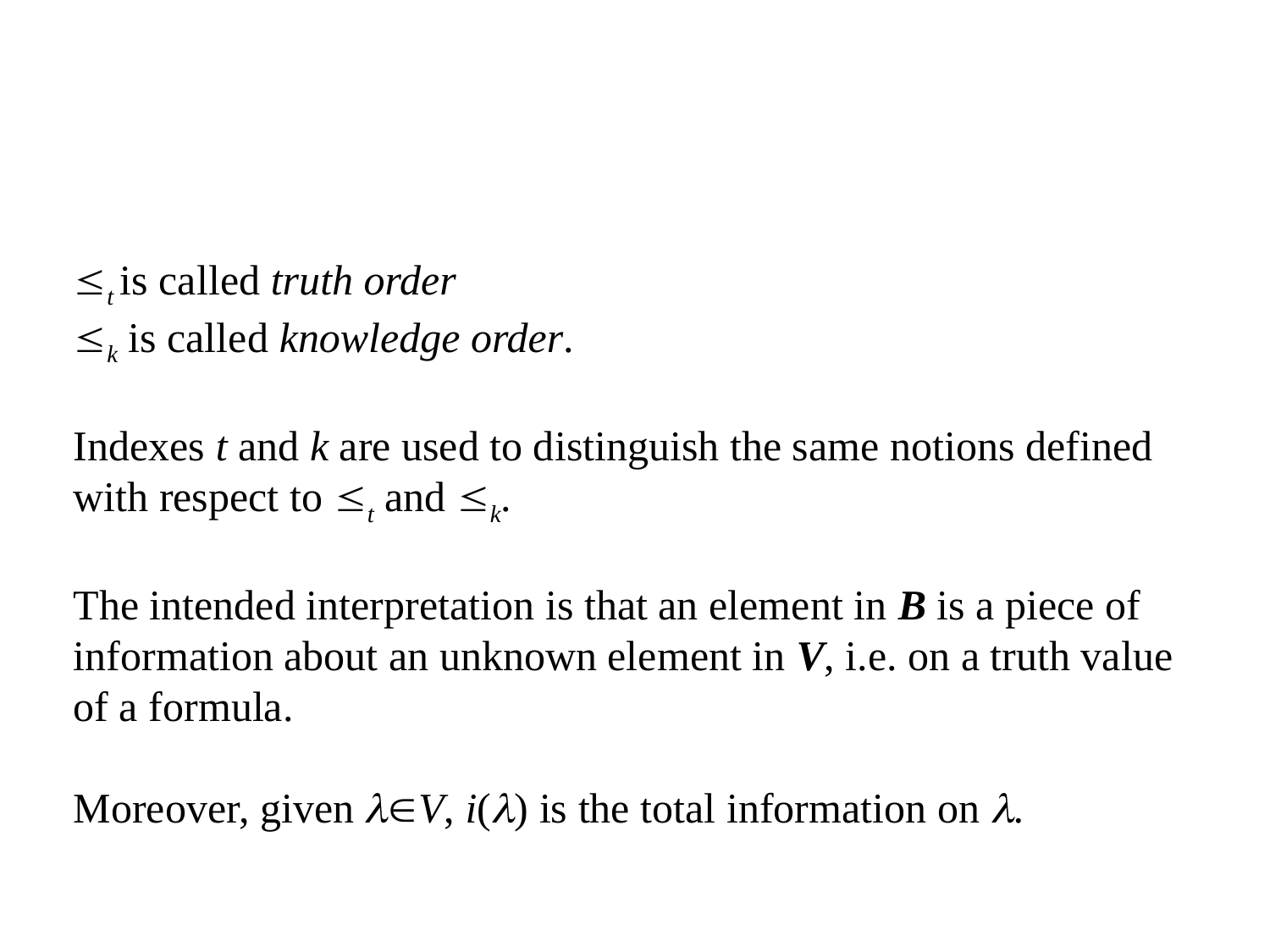

≤t is called truth order
≤k is called knowledge order.

Indexes t and k are used to distinguish the same notions defined with respect to ≤t and ≤k.

The intended interpretation is that an element in B is a piece of information about an unknown element in V, i.e. on a truth value of a formula.

Moreover, given λ∈V, i(λ) is the total information on λ.